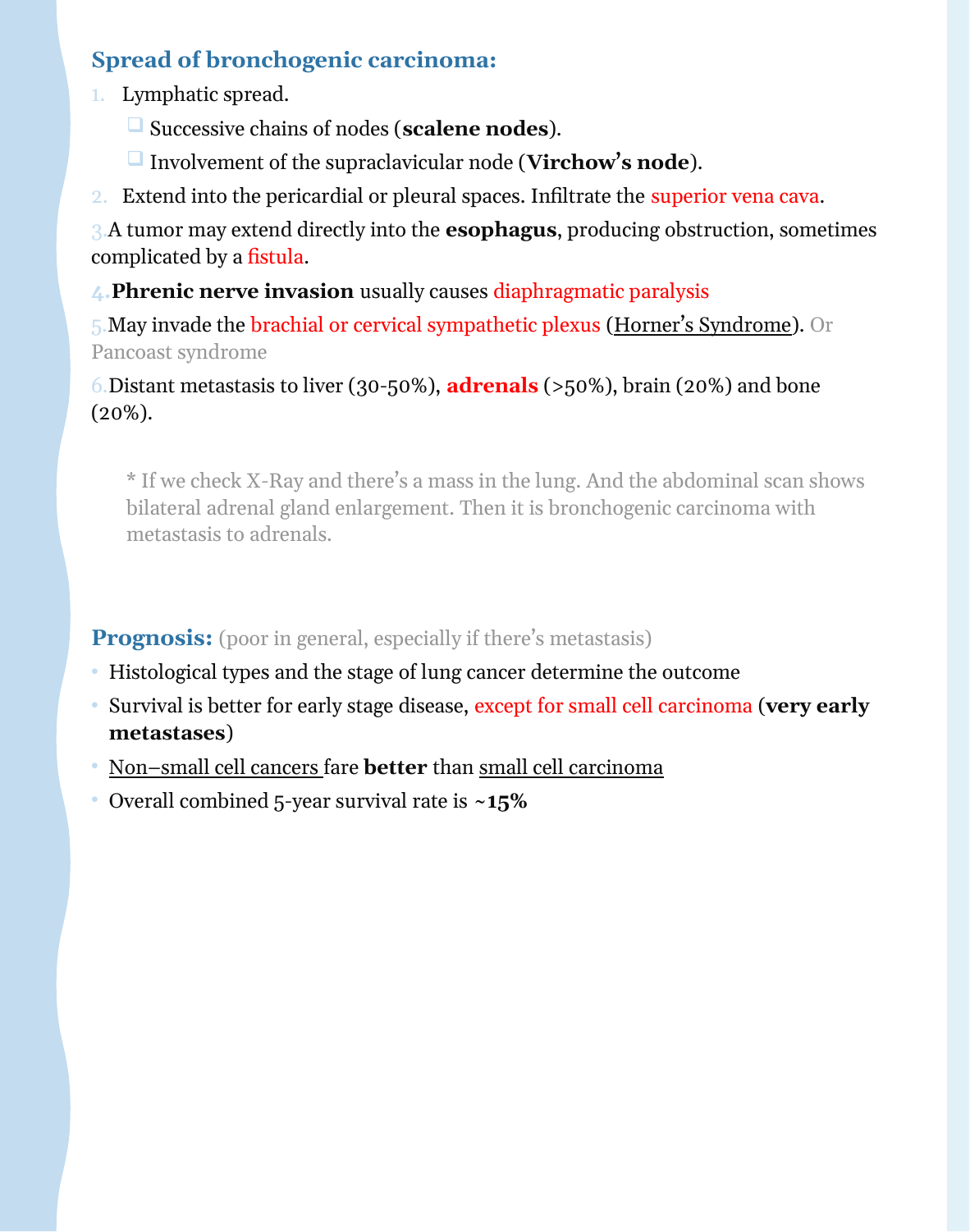

Spread of bronchogenic carcinoma:
Lymphatic spread.
 Successive chains of nodes (scalene nodes).
 Involvement of the supraclavicular node (Virchow’s node).
Extend into the pericardial or pleural spaces. Infiltrate the superior vena cava.
A tumor may extend directly into the esophagus, producing obstruction, sometimes complicated by a fistula.
Phrenic nerve invasion usually causes diaphragmatic paralysis
May invade the brachial or cervical sympathetic plexus (Horner’s Syndrome). Or Pancoast syndrome
Distant metastasis to liver (30-50%), adrenals (>50%), brain (20%) and bone (20%).

* If we check X-Ray and there’s a mass in the lung. And the abdominal scan shows bilateral adrenal gland enlargement. Then it is bronchogenic carcinoma with metastasis to adrenals.

Prognosis: (poor in general, especially if there’s metastasis)
Histological types and the stage of lung cancer determine the outcome
Survival is better for early stage disease, except for small cell carcinoma (very early metastases)
Non–small cell cancers fare better than small cell carcinoma
Overall combined 5-year survival rate is ~15%